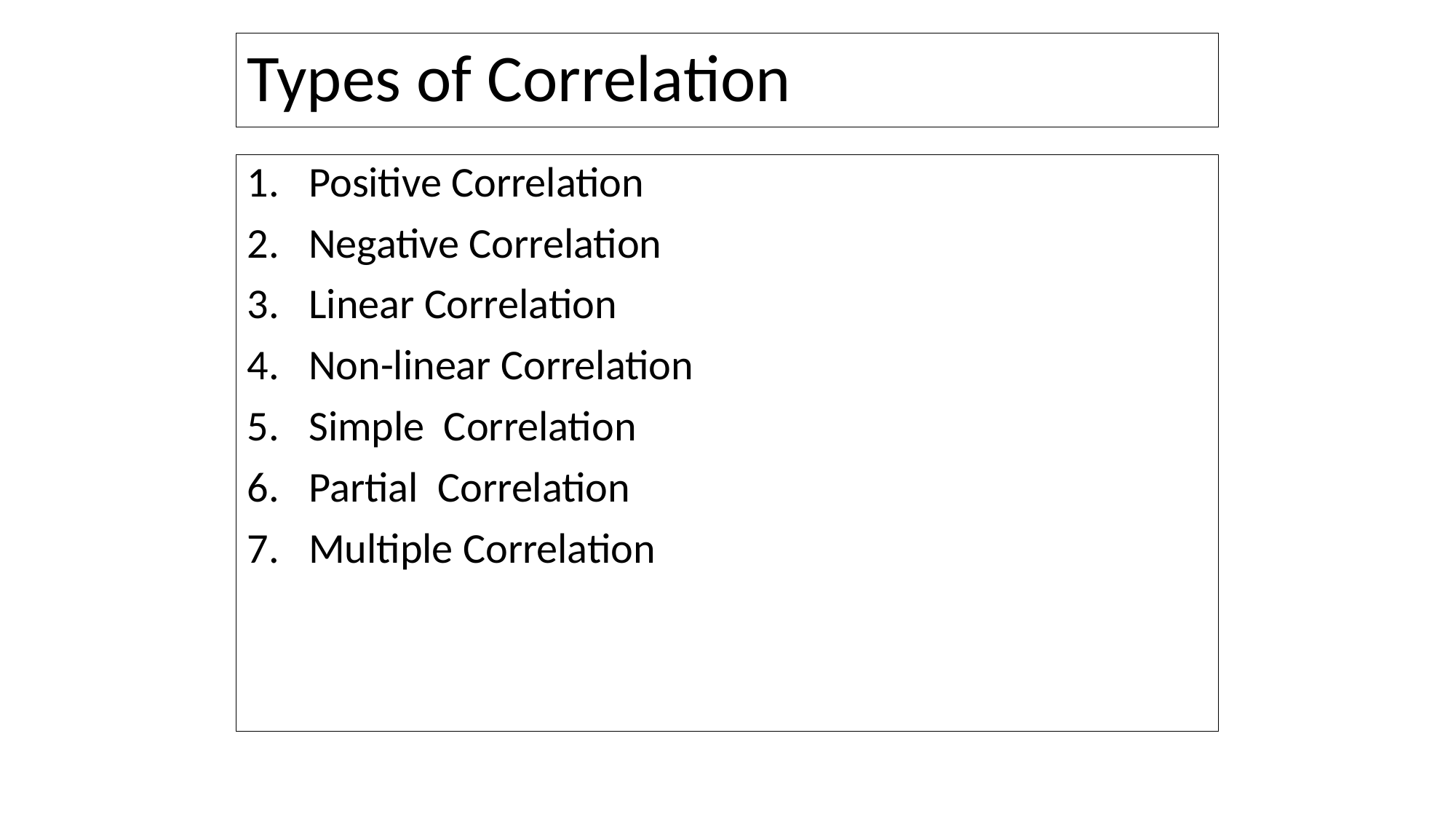

# Types of Correlation
Positive Correlation
Negative Correlation
Linear Correlation
Non-linear Correlation
Simple  Correlation
Partial  Correlation
Multiple Correlation